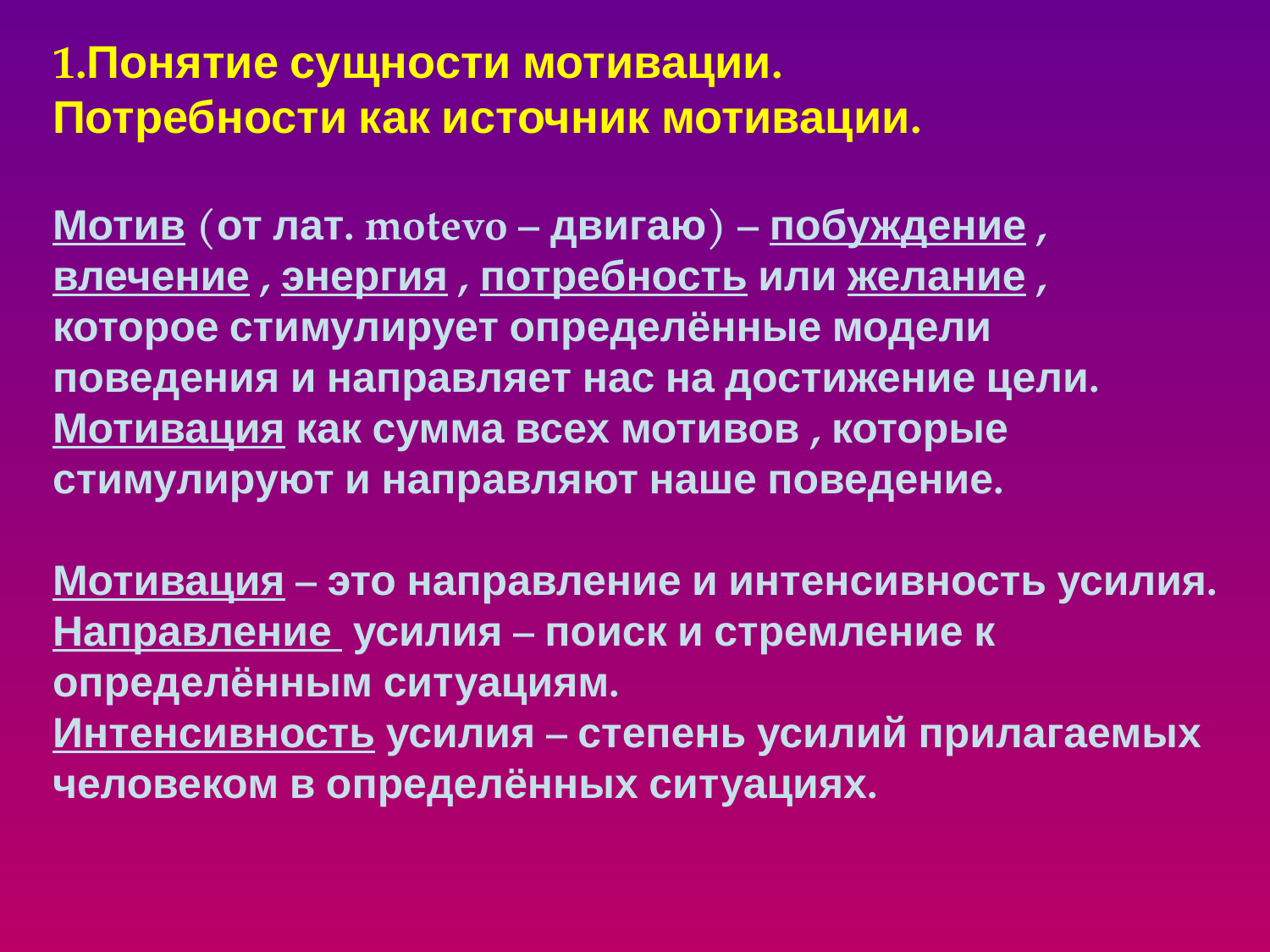

1.Понятие сущности мотивации.
Потребности как источник мотивации.

Мотив (от лат. motevo – двигаю) – побуждение , влечение , энергия , потребность или желание , которое стимулирует определённые модели поведения и направляет нас на достижение цели.
Мотивация как сумма всех мотивов , которые стимулируют и направляют наше поведение.

Мотивация – это направление и интенсивность усилия.
Направление  усилия – поиск и стремление к определённым ситуациям.
Интенсивность усилия – степень усилий прилагаемых человеком в определённых ситуациях.